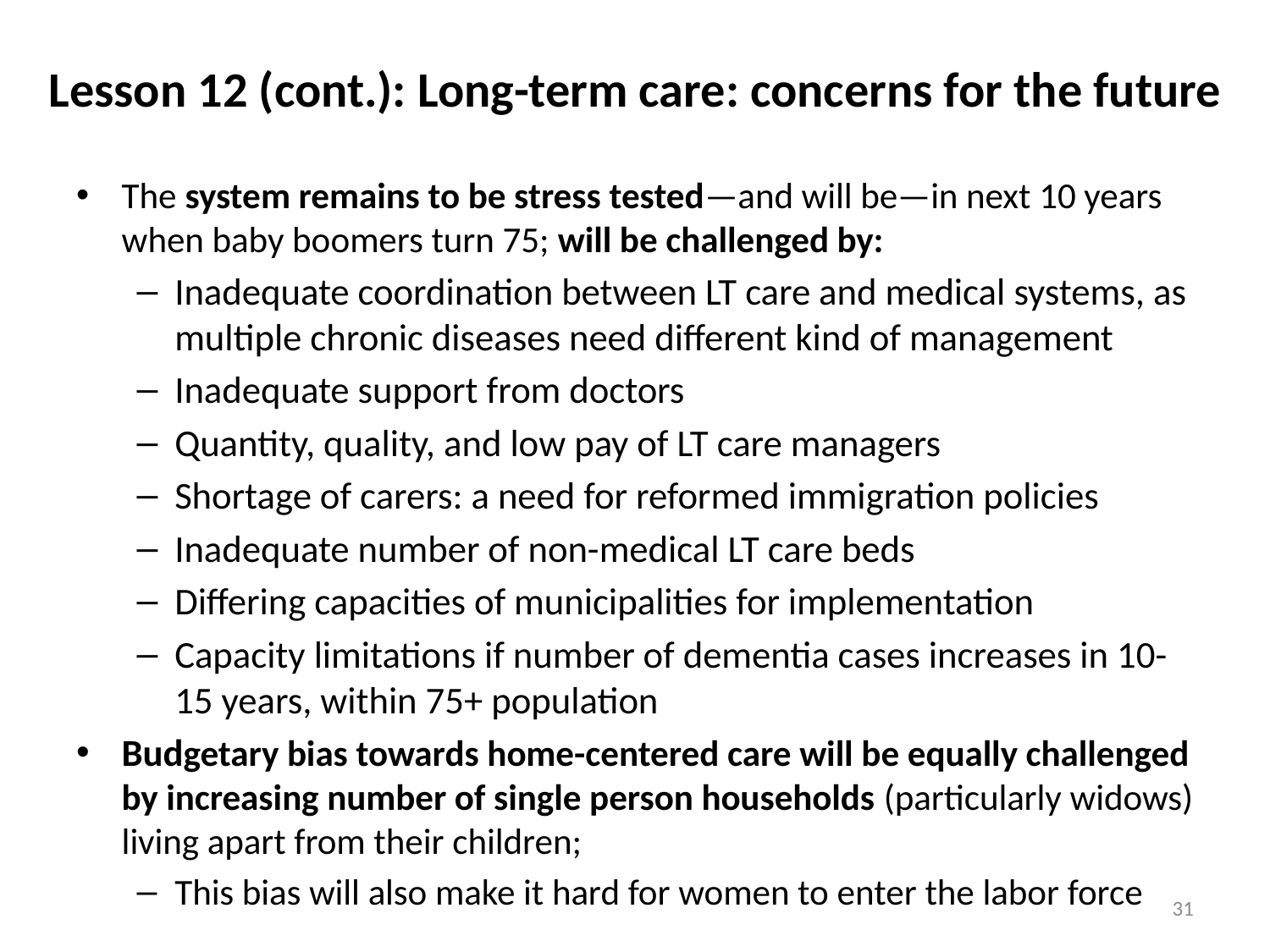

# Lesson 12 (cont.): Long-term care: concerns for the future
The system remains to be stress tested—and will be—in next 10 years when baby boomers turn 75; will be challenged by:
Inadequate coordination between LT care and medical systems, as multiple chronic diseases need different kind of management
Inadequate support from doctors
Quantity, quality, and low pay of LT care managers
Shortage of carers: a need for reformed immigration policies
Inadequate number of non-medical LT care beds
Differing capacities of municipalities for implementation
Capacity limitations if number of dementia cases increases in 10-15 years, within 75+ population
Budgetary bias towards home-centered care will be equally challenged by increasing number of single person households (particularly widows) living apart from their children;
This bias will also make it hard for women to enter the labor force

31